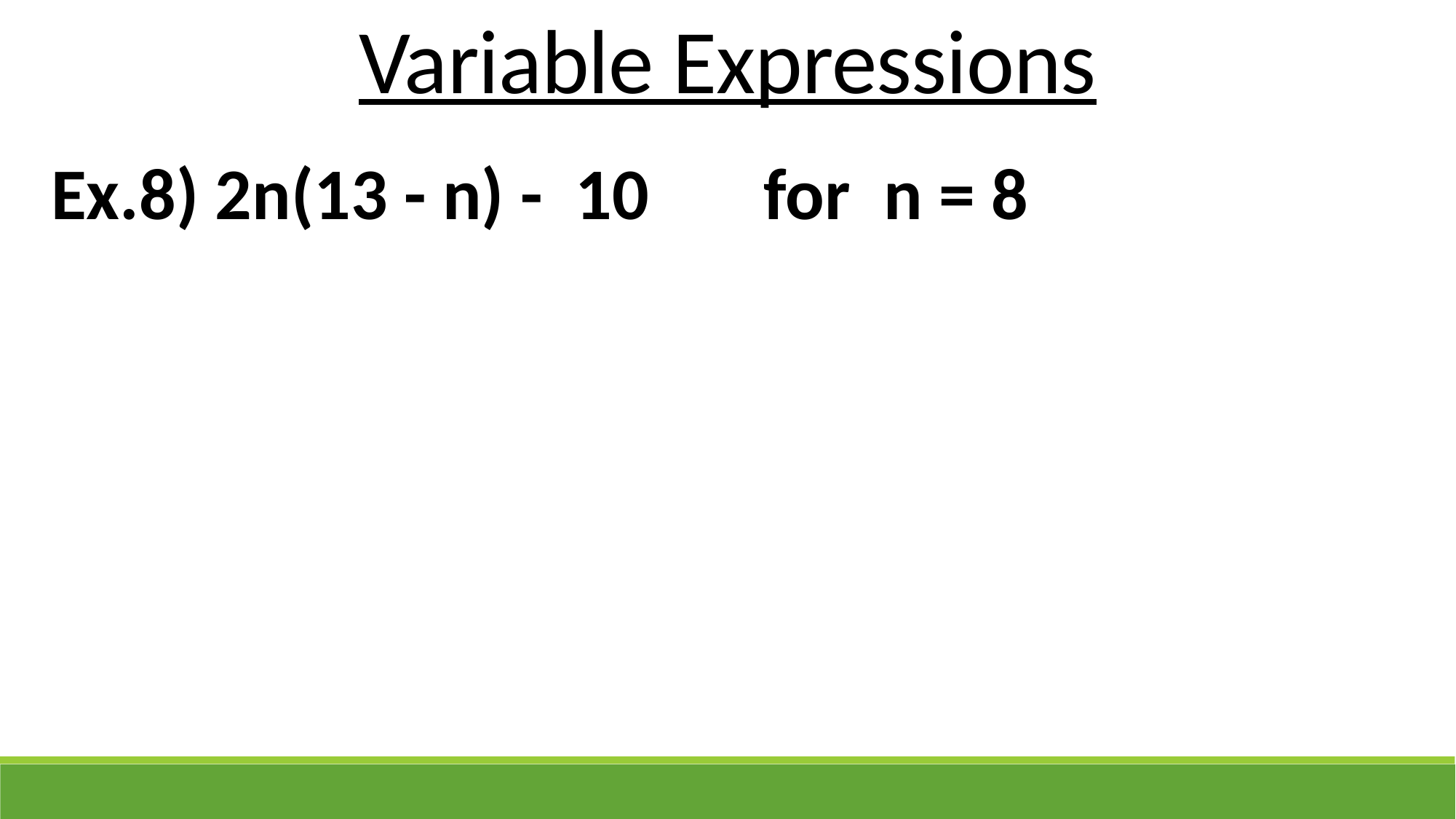

Variable Expressions
Ex.8) 2n(13 - n) -  10       for  n = 8